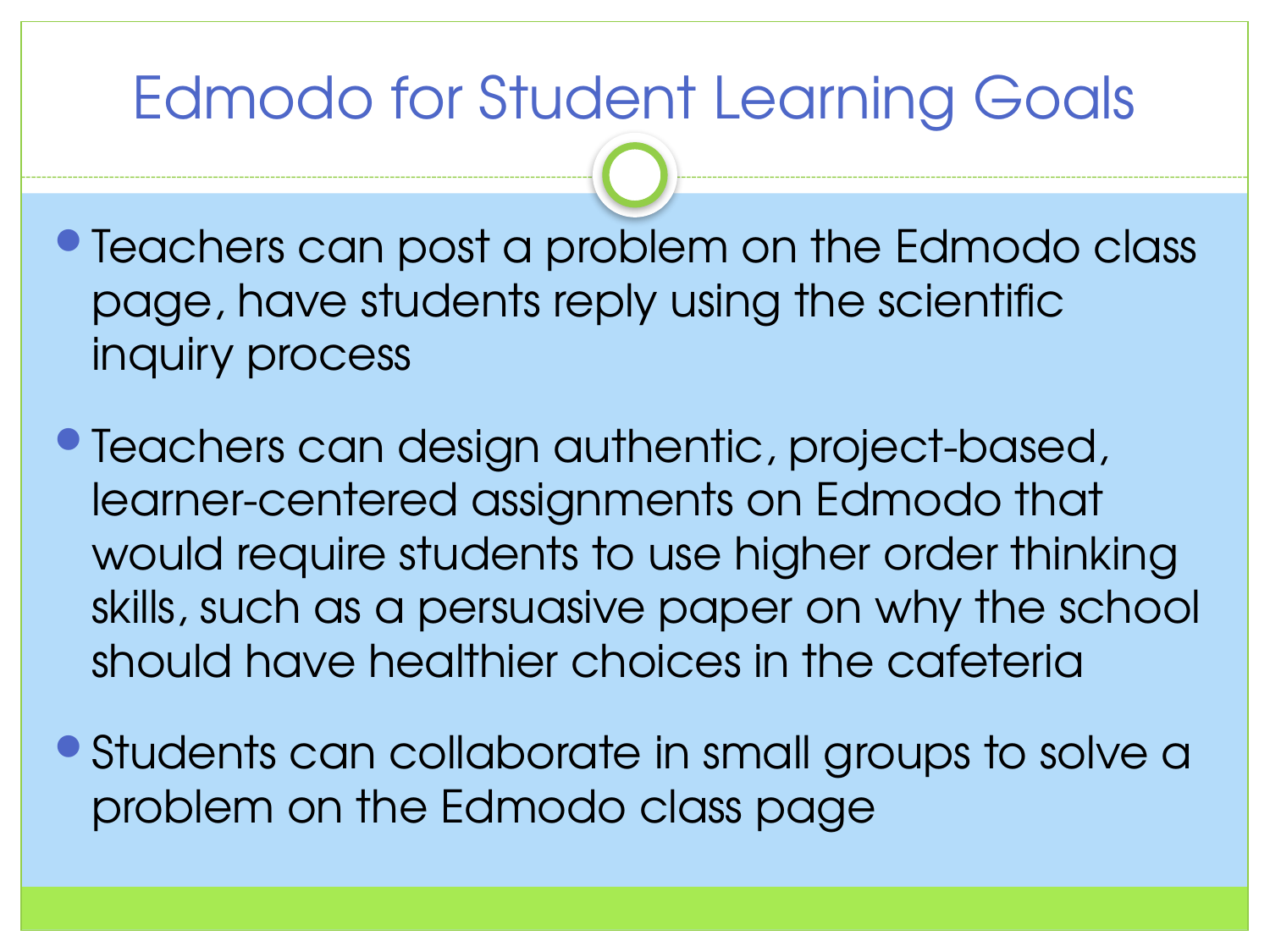

# Edmodo for Student Learning Goals
Teachers can post a problem on the Edmodo class page, have students reply using the scientific inquiry process
Teachers can design authentic, project-based, learner-centered assignments on Edmodo that would require students to use higher order thinking skills, such as a persuasive paper on why the school should have healthier choices in the cafeteria
Students can collaborate in small groups to solve a problem on the Edmodo class page